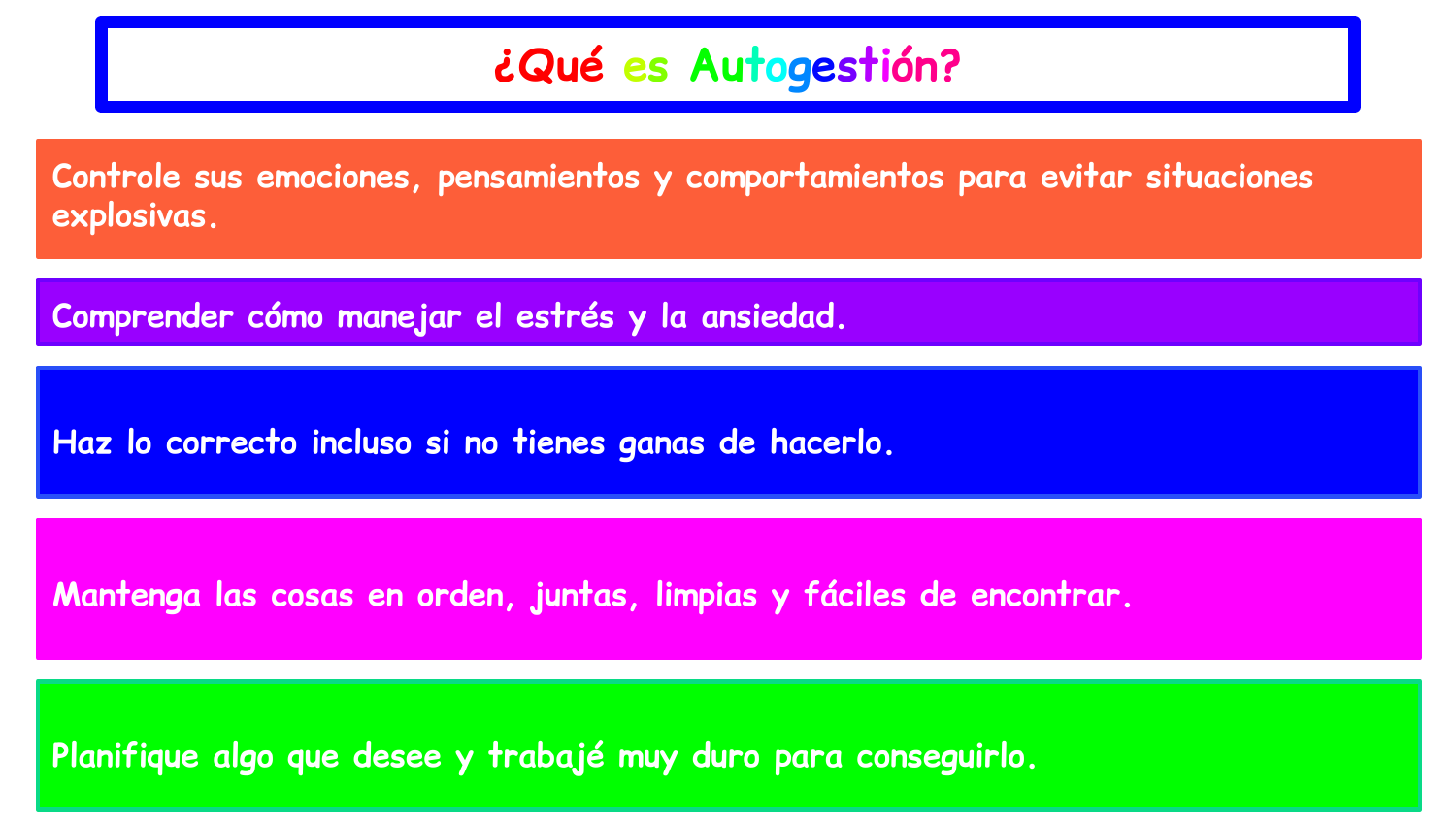

¿Qué es Autogestión?

Controle sus emociones, pensamientos y comportamientos para evitar situaciones explosivas.
Comprender cómo manejar el estrés y la ansiedad.

Haz lo correcto incluso si no tienes ganas de hacerlo.

Mantenga las cosas en orden, juntas, limpias y fáciles de encontrar.

Planifique algo que desee y trabajé muy duro para conseguirlo.